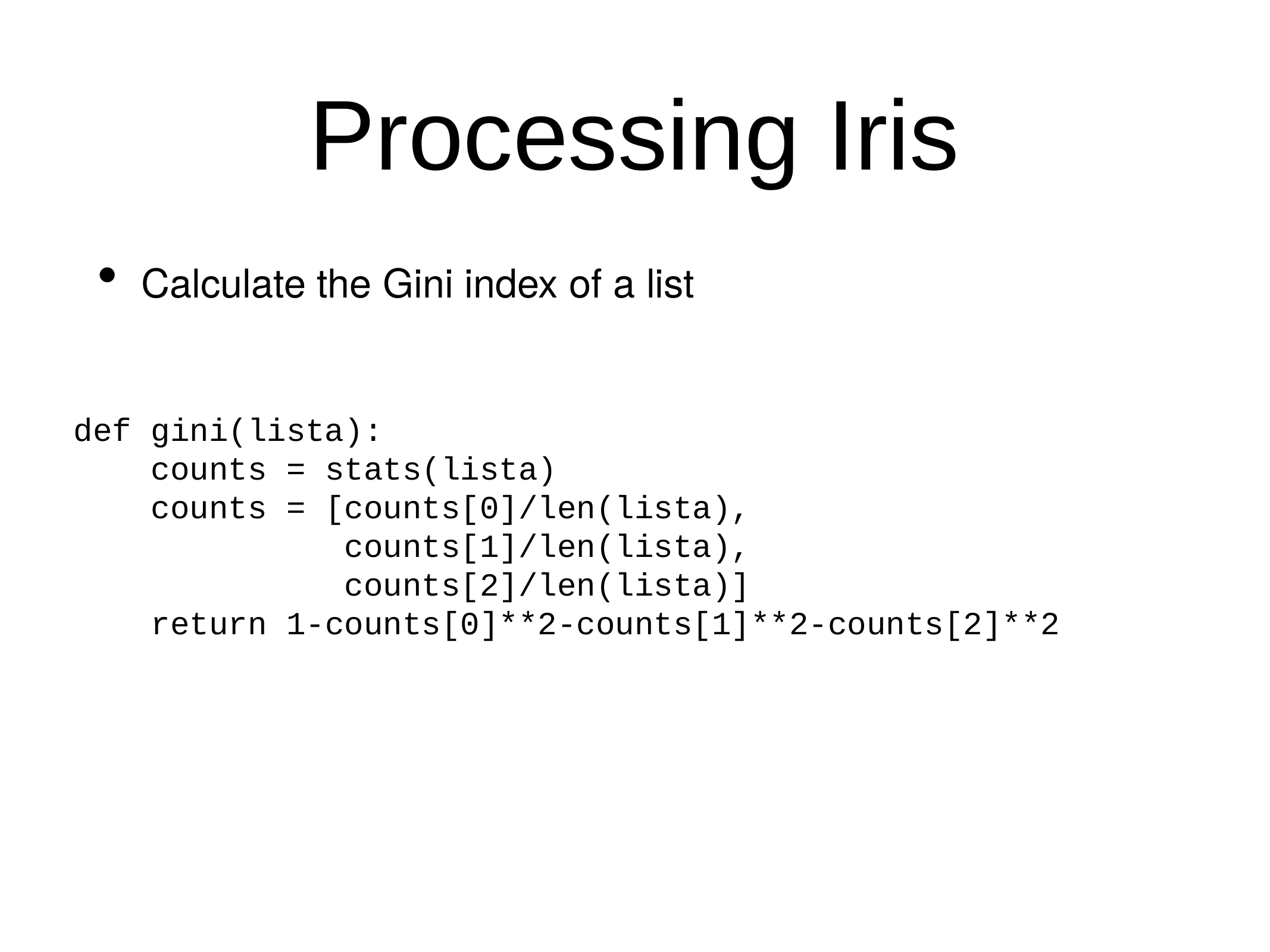

# Processing Iris
Calculate the Gini index of a list
def gini(lista):
    counts = stats(lista)
    counts = [counts[0]/len(lista),
              counts[1]/len(lista),
              counts[2]/len(lista)]
    return 1-counts[0]**2-counts[1]**2-counts[2]**2